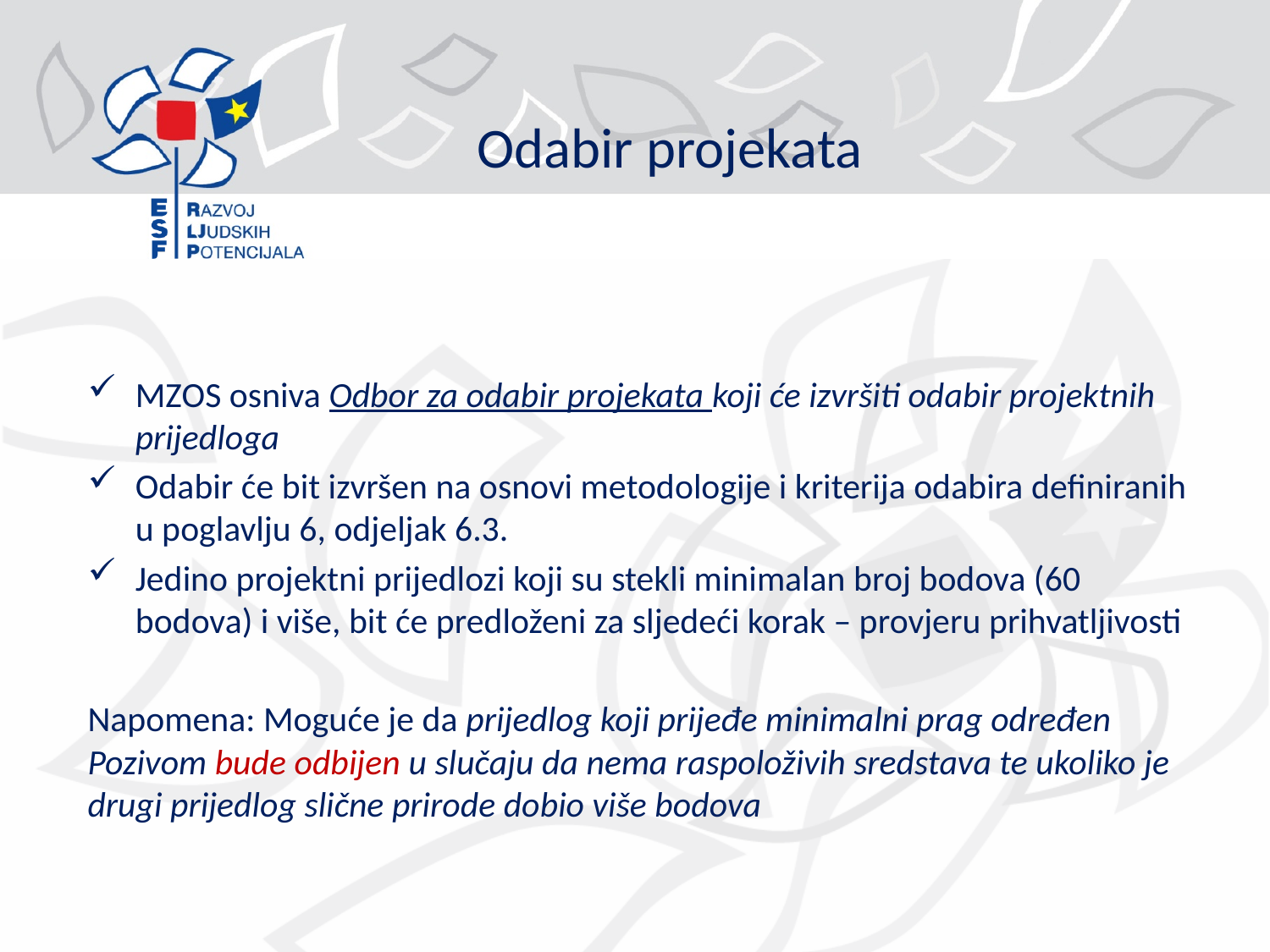

# Odabir projekata

MZOS osniva Odbor za odabir projekata koji će izvršiti odabir projektnih prijedloga
Odabir će bit izvršen na osnovi metodologije i kriterija odabira definiranih u poglavlju 6, odjeljak 6.3.
Jedino projektni prijedlozi koji su stekli minimalan broj bodova (60 bodova) i više, bit će predloženi za sljedeći korak – provjeru prihvatljivosti

Napomena: Moguće je da prijedlog koji prijeđe minimalni prag određen Pozivom bude odbijen u slučaju da nema raspoloživih sredstava te ukoliko je drugi prijedlog slične prirode dobio više bodova